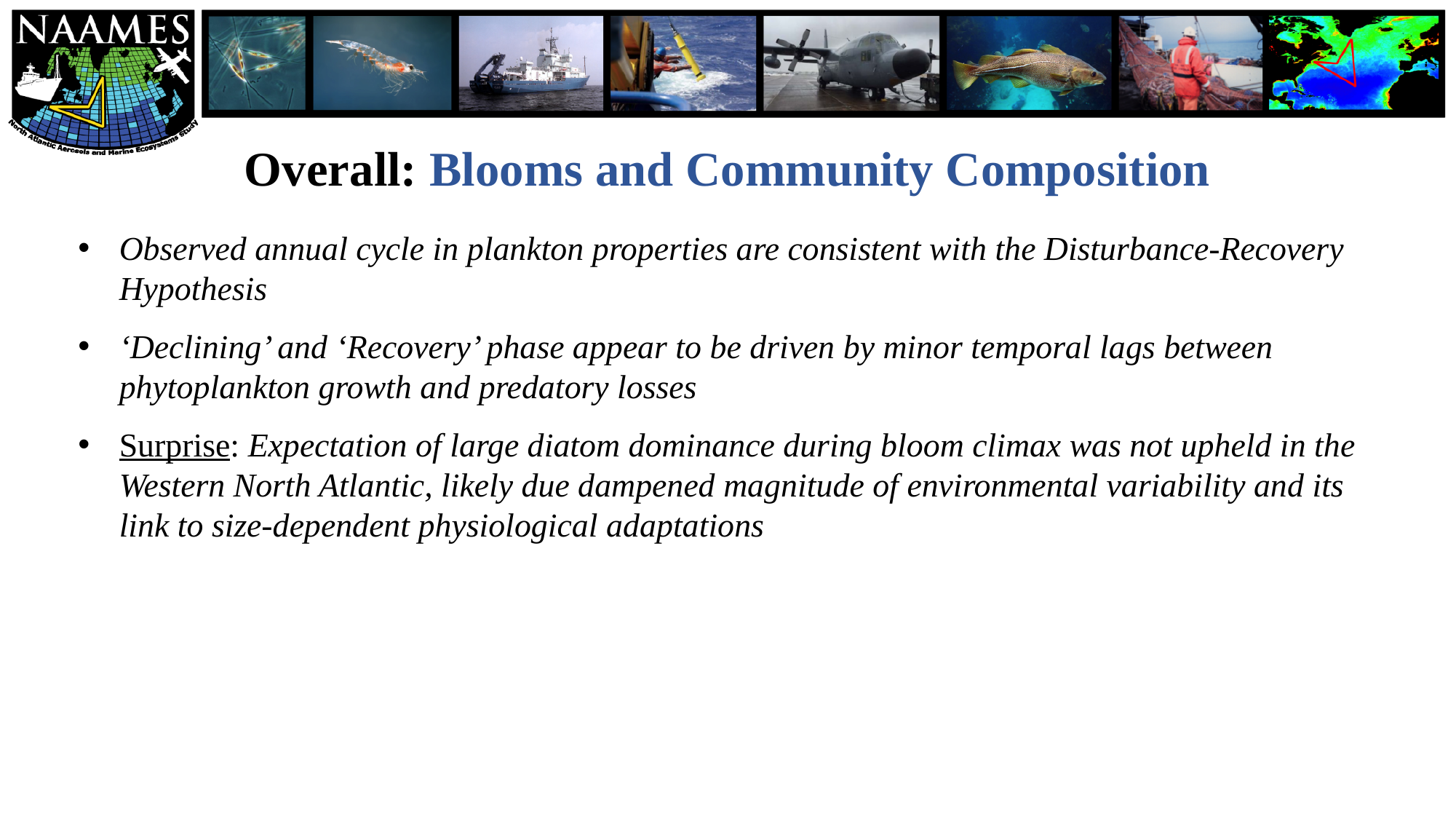

Overall: Blooms and Community Composition
Observed annual cycle in plankton properties are consistent with the Disturbance-Recovery Hypothesis
‘Declining’ and ‘Recovery’ phase appear to be driven by minor temporal lags between phytoplankton growth and predatory losses
Surprise: Expectation of large diatom dominance during bloom climax was not upheld in the Western North Atlantic, likely due dampened magnitude of environmental variability and its link to size-dependent physiological adaptations